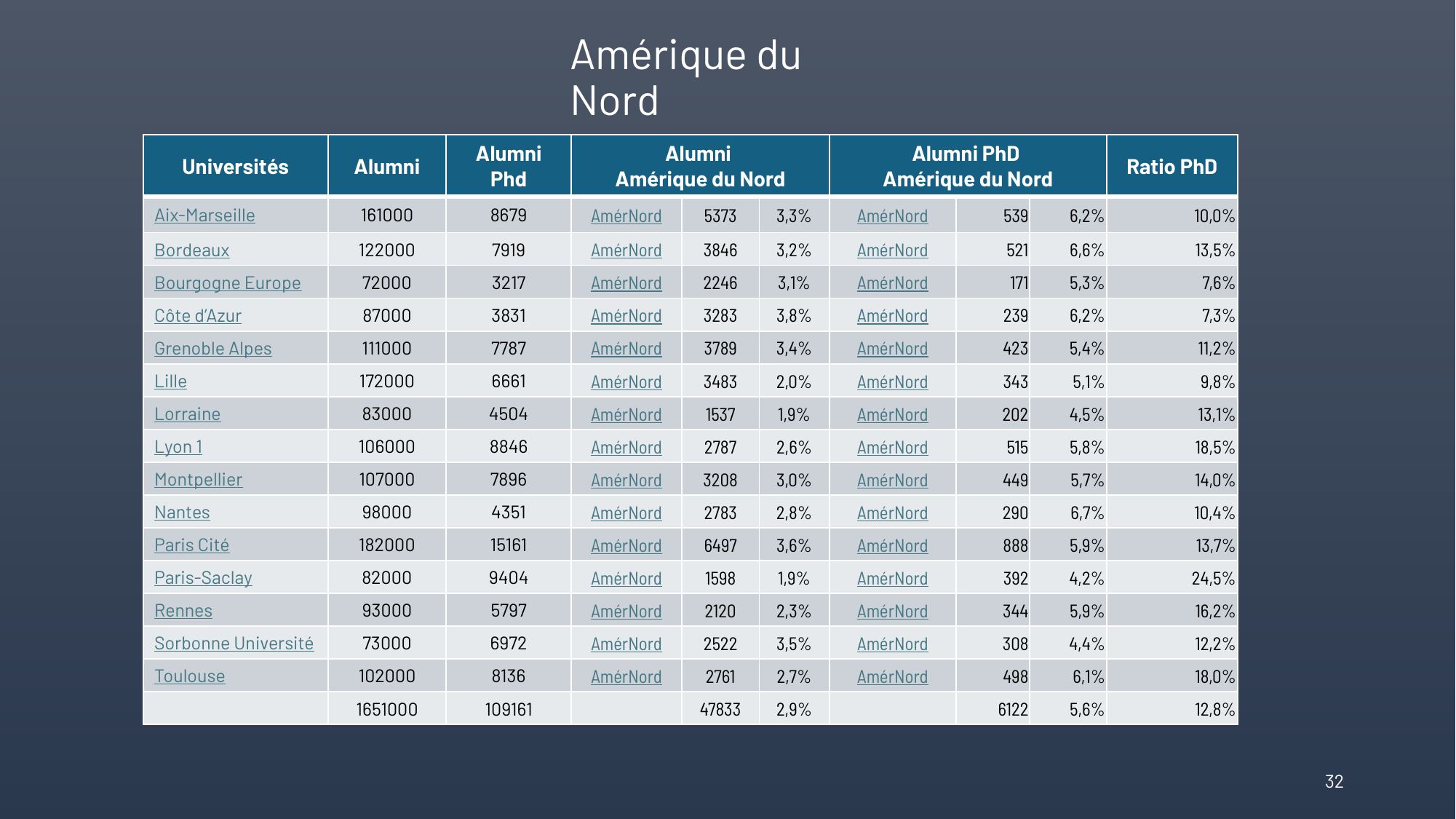

# Amérique du Nord
| Universités | Alumni | Alumni Phd | Alumni Amérique du Nord |  |  | Alumni PhD Amérique du Nord |  |  | Ratio PhD |
| --- | --- | --- | --- | --- | --- | --- | --- | --- | --- |
| Aix-Marseille | 161000 | 8679 | AmérNord | 5373 | 3,3% | AmérNord | 539 | 6,2% | 10,0% |
| Bordeaux | 122000 | 7919 | AmérNord | 3846 | 3,2% | AmérNord | 521 | 6,6% | 13,5% |
| Bourgogne Europe | 72000 | 3217 | AmérNord | 2246 | 3,1% | AmérNord | 171 | 5,3% | 7,6% |
| Côte d’Azur | 87000 | 3831 | AmérNord | 3283 | 3,8% | AmérNord | 239 | 6,2% | 7,3% |
| Grenoble Alpes | 111000 | 7787 | AmérNord | 3789 | 3,4% | AmérNord | 423 | 5,4% | 11,2% |
| Lille | 172000 | 6661 | AmérNord | 3483 | 2,0% | AmérNord | 343 | 5,1% | 9,8% |
| Lorraine | 83000 | 4504 | AmérNord | 1537 | 1,9% | AmérNord | 202 | 4,5% | 13,1% |
| Lyon 1 | 106000 | 8846 | AmérNord | 2787 | 2,6% | AmérNord | 515 | 5,8% | 18,5% |
| Montpellier | 107000 | 7896 | AmérNord | 3208 | 3,0% | AmérNord | 449 | 5,7% | 14,0% |
| Nantes | 98000 | 4351 | AmérNord | 2783 | 2,8% | AmérNord | 290 | 6,7% | 10,4% |
| Paris Cité | 182000 | 15161 | AmérNord | 6497 | 3,6% | AmérNord | 888 | 5,9% | 13,7% |
| Paris-Saclay | 82000 | 9404 | AmérNord | 1598 | 1,9% | AmérNord | 392 | 4,2% | 24,5% |
| Rennes | 93000 | 5797 | AmérNord | 2120 | 2,3% | AmérNord | 344 | 5,9% | 16,2% |
| Sorbonne Université | 73000 | 6972 | AmérNord | 2522 | 3,5% | AmérNord | 308 | 4,4% | 12,2% |
| Toulouse | 102000 | 8136 | AmérNord | 2761 | 2,7% | AmérNord | 498 | 6,1% | 18,0% |
|  | 1651000 | 109161 |  | 47833 | 2,9% |  | 6122 | 5,6% | 12,8% |

32